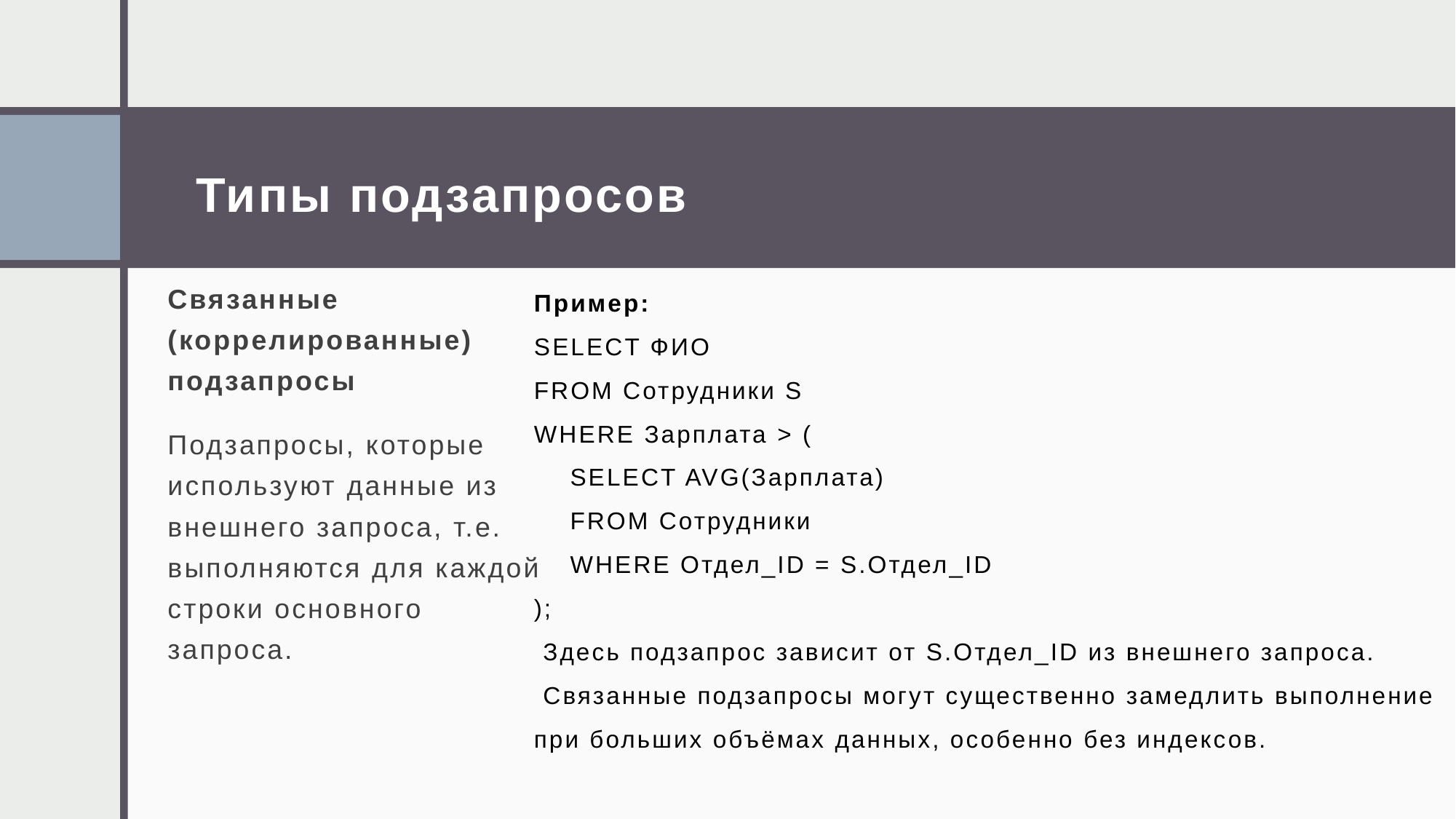

# Типы подзапросов
Пример:
SELECT ФИО
FROM Сотрудники S
WHERE Зарплата > (
    SELECT AVG(Зарплата)
    FROM Сотрудники
    WHERE Отдел_ID = S.Отдел_ID
);
 Здесь подзапрос зависит от S.Отдел_ID из внешнего запроса.
 Связанные подзапросы могут существенно замедлить выполнение при больших объёмах данных, особенно без индексов.

Связанные (коррелированные) подзапросы
Подзапросы, которые используют данные из внешнего запроса, т.е. выполняются для каждой строки основного запроса.